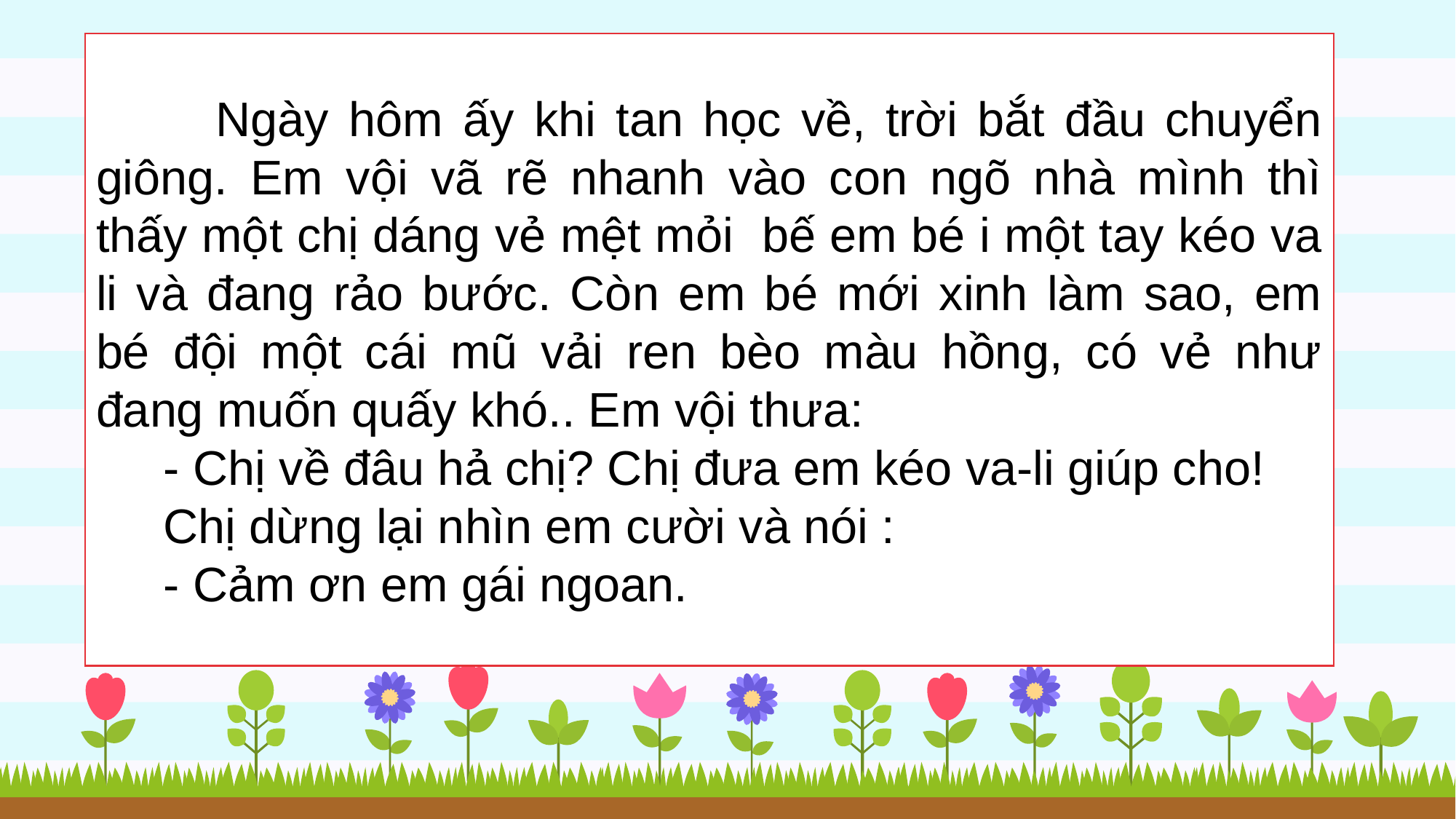

Ngày hôm ấy khi tan học về, trời bắt đầu chuyển giông. Em vội vã rẽ nhanh vào con ngõ nhà mình thì thấy một chị dáng vẻ mệt mỏi  bế em bé i một tay kéo va li và đang rảo bước. Còn em bé mới xinh làm sao, em bé đội một cái mũ vải ren bèo màu hồng, có vẻ như đang muốn quấy khó.. Em vội thưa:
     - Chị về đâu hả chị? Chị đưa em kéo va-li giúp cho!
     Chị dừng lại nhìn em cười và nói :
     - Cảm ơn em gái ngoan.
+ Em đã làm gì để bảo vệ môi trường
+ Em đã làm việc đó lúc nào ? Ở đâu ?
+ Em làm như thế nào ?
+ Ích lợi của việc làm đó là gì ?
+ Em cảm thấy thế nào khi làm việc đó ?